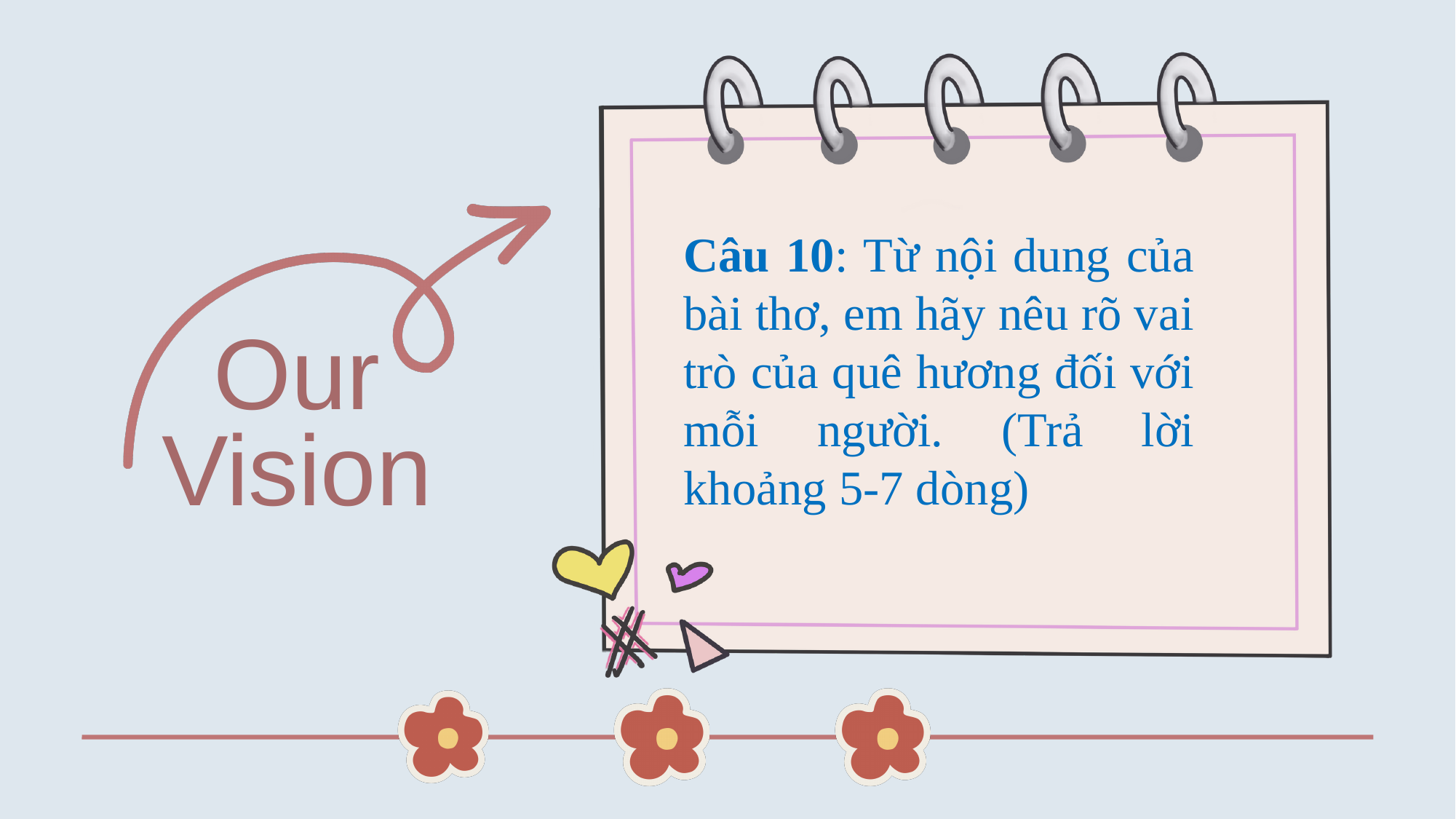

Câu 10: Từ nội dung của bài thơ, em hãy nêu rõ vai trò của quê hương đối với mỗi người. (Trả lời khoảng 5-7 dòng)
Our Vision